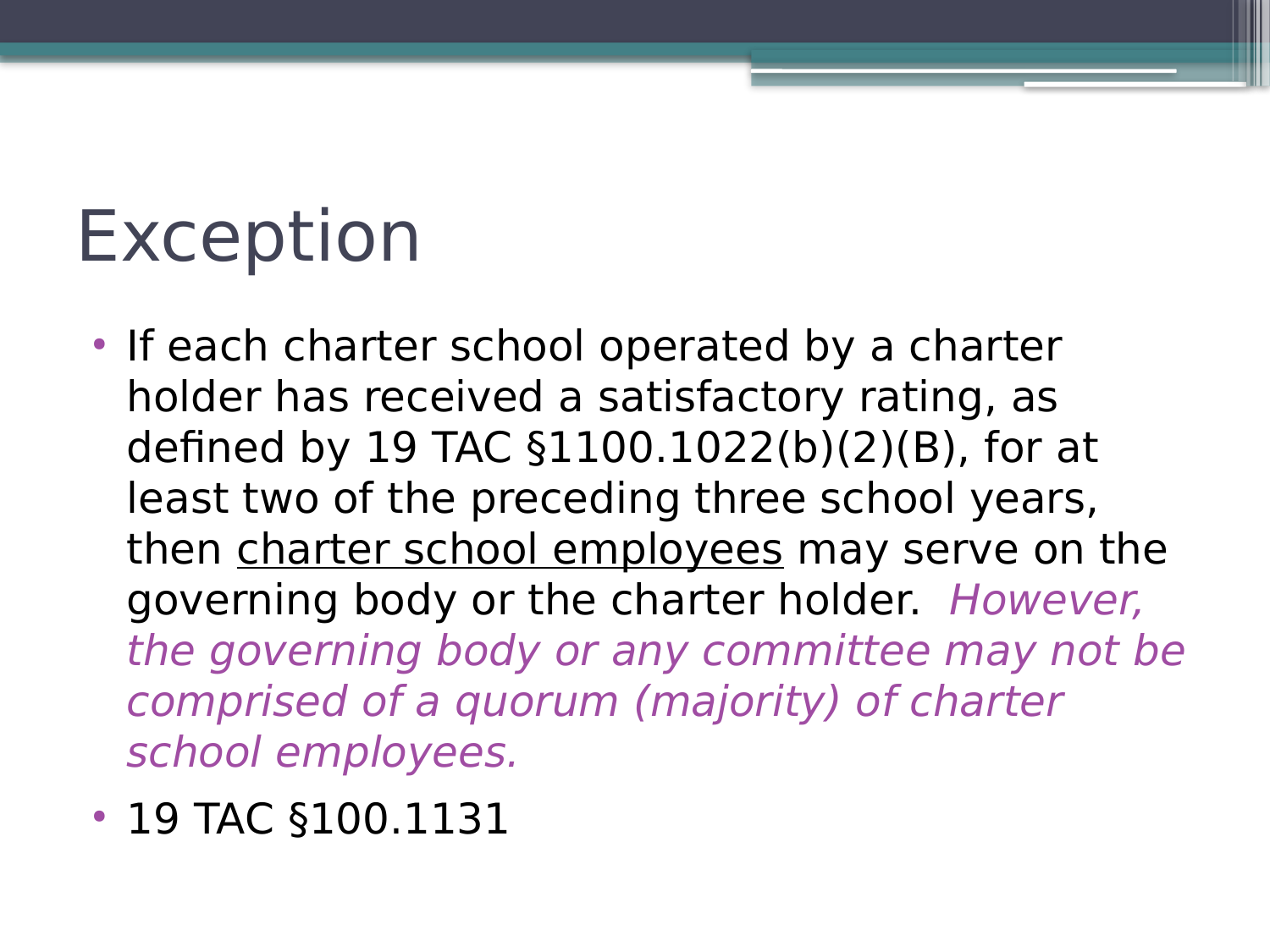

# Exception
If each charter school operated by a charter holder has received a satisfactory rating, as defined by 19 TAC §1100.1022(b)(2)(B), for at least two of the preceding three school years, then charter school employees may serve on the governing body or the charter holder.  However, the governing body or any committee may not be comprised of a quorum (majority) of charter school employees.
19 TAC §100.1131